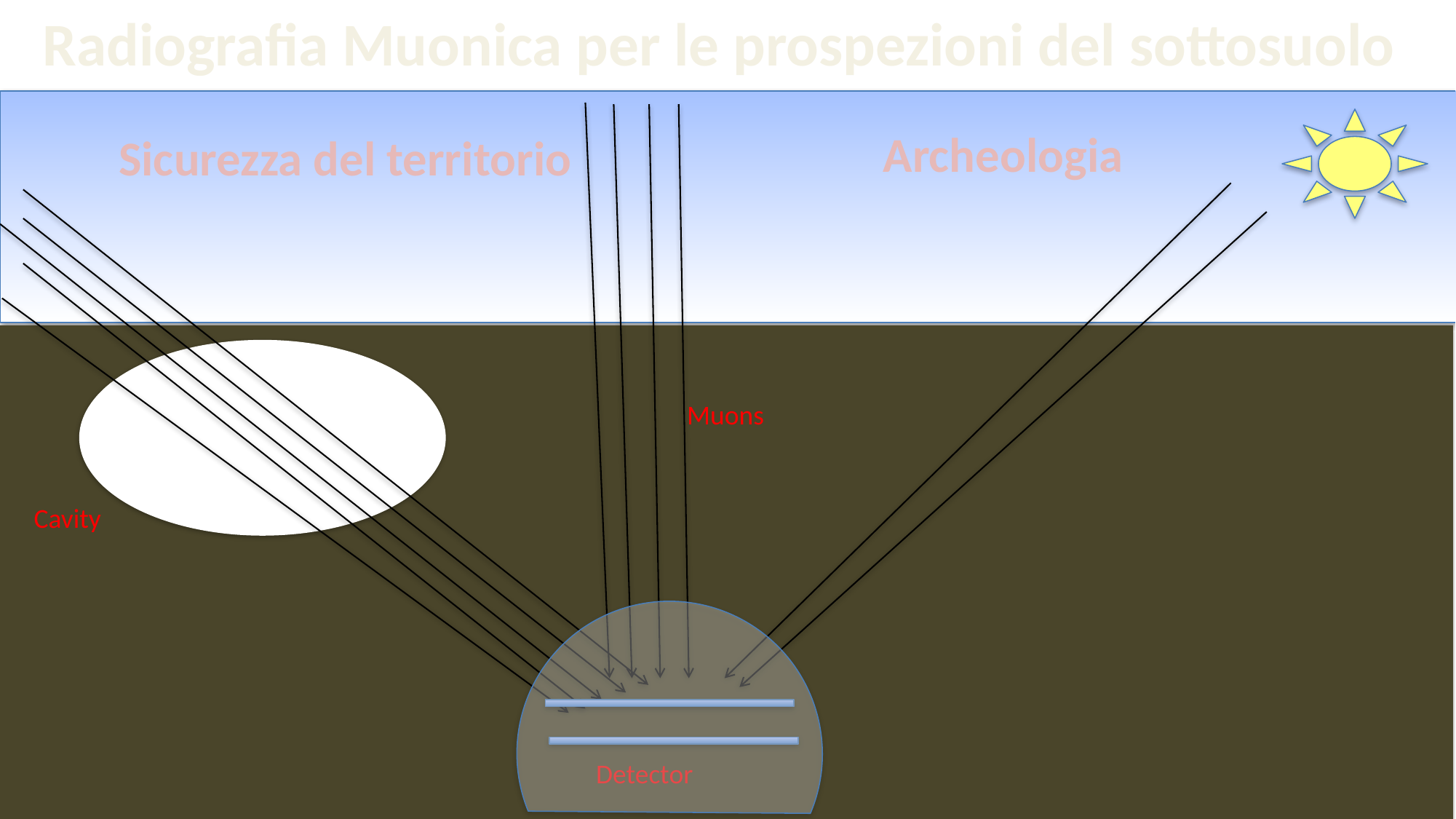

Radiografia Muonica per le prospezioni del sottosuolo

Muons
Cavity

Detector

Archeologia

Sicurezza del territorio